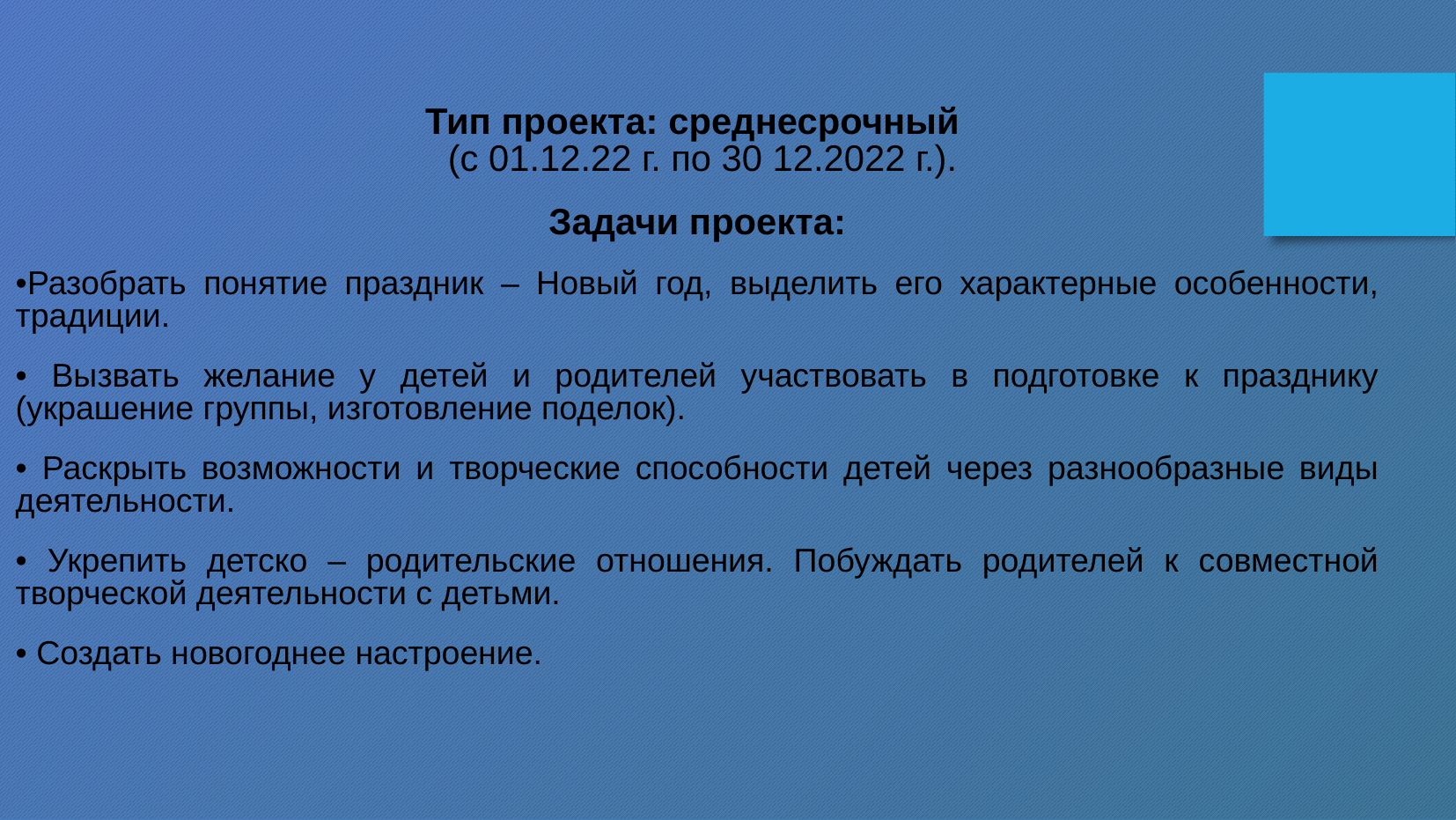

# Тип проекта: среднесрочный (с 01.12.22 г. по 30 12.2022 г.).
Задачи проекта:
•Разобрать понятие праздник – Новый год, выделить его характерные особенности, традиции.
• Вызвать желание у детей и родителей участвовать в подготовке к празднику (украшение группы, изготовление поделок).
• Раскрыть возможности и творческие способности детей через разнообразные виды деятельности.
• Укрепить детско – родительские отношения. Побуждать родителей к совместной творческой деятельности с детьми.
• Создать новогоднее настроение.